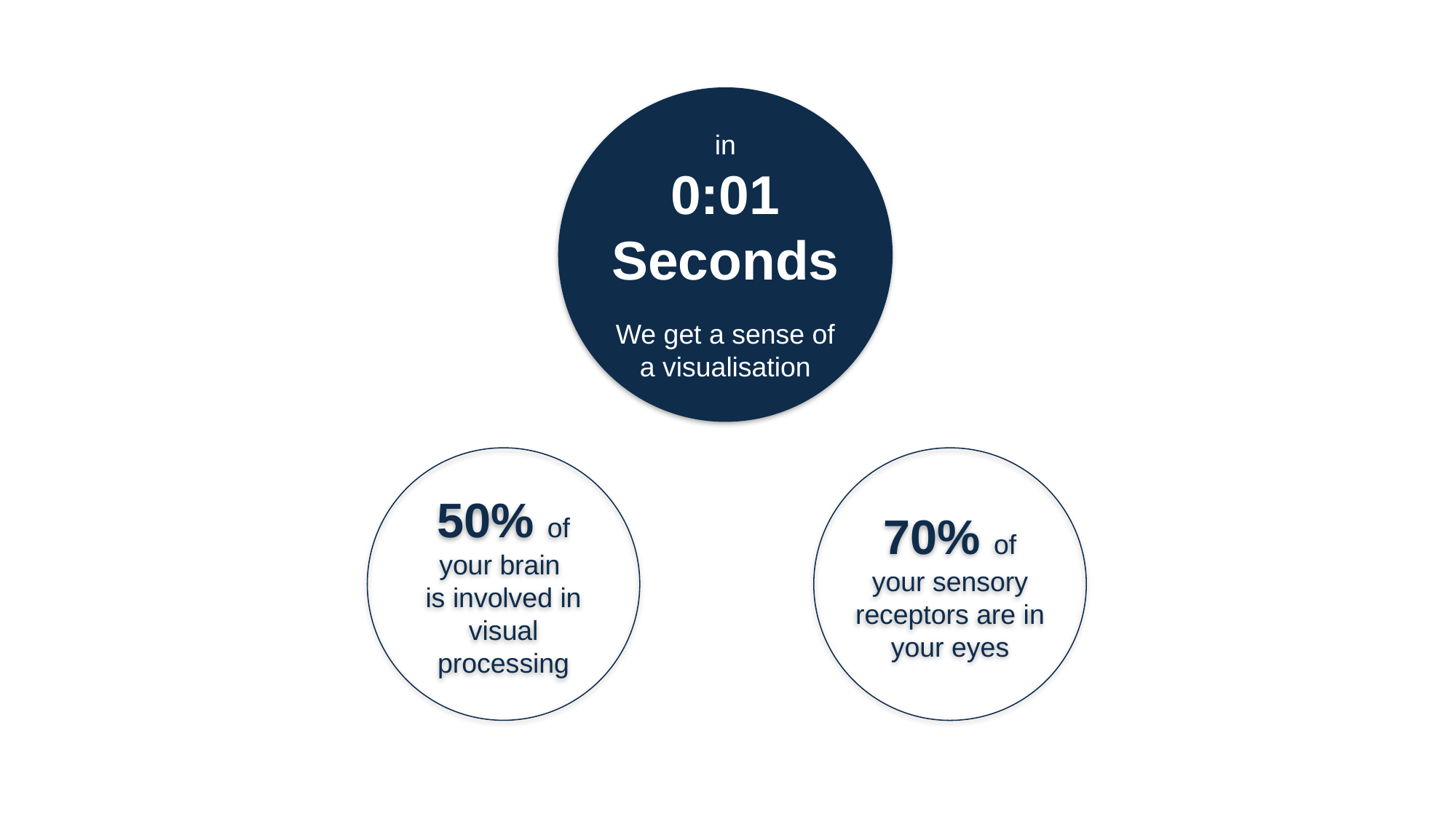

in
0:01
Seconds

We get a sense of a visualisation
50% of your brain
is involved in visual processing
70% of your sensory receptors are in your eyes